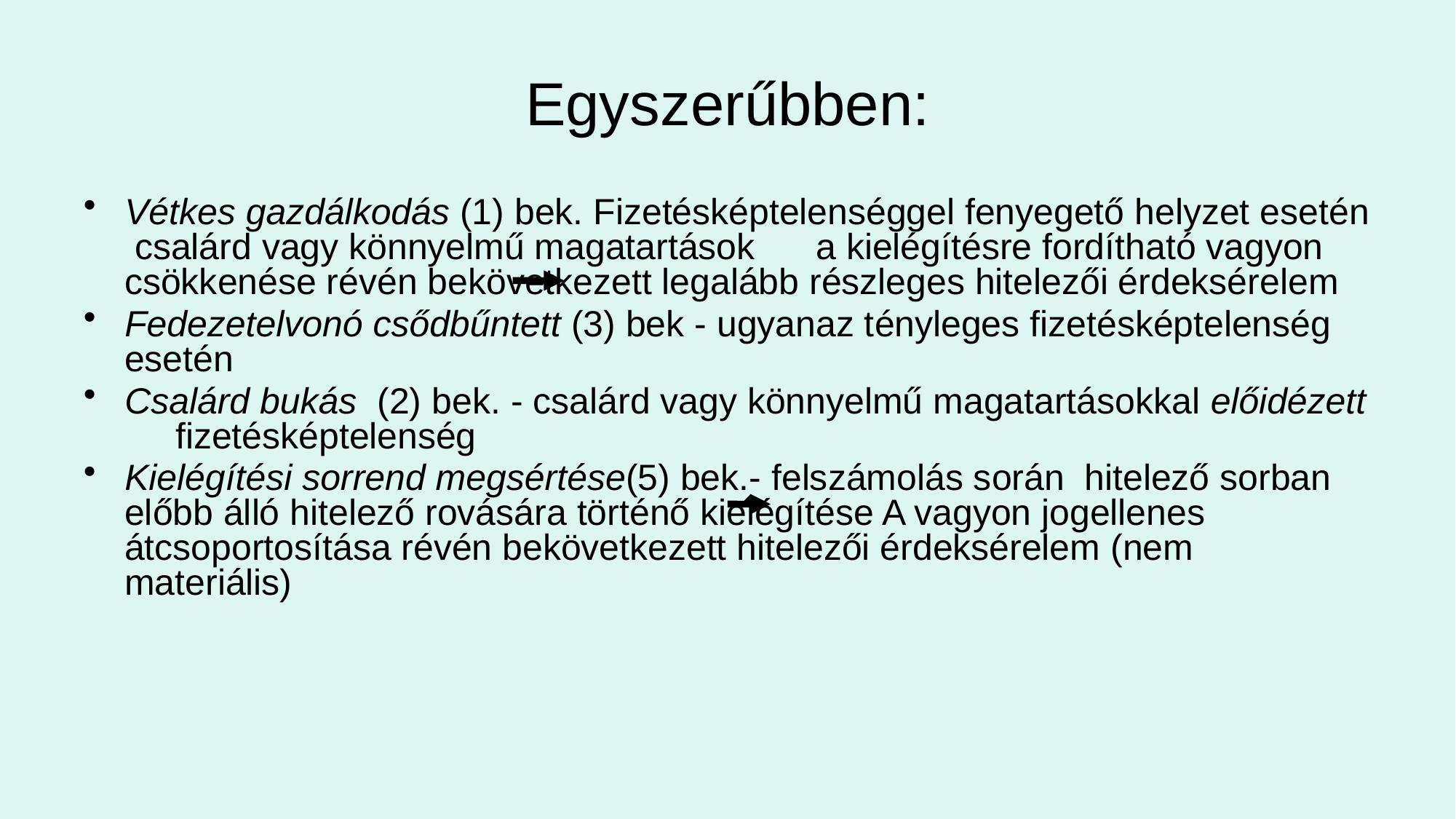

Egyszerűbben:
Vétkes gazdálkodás (1) bek. Fizetésképtelenséggel fenyegető helyzet esetén  csalárd vagy könnyelmű magatartások      a kielégítésre fordítható vagyon csökkenése révén bekövetkezett legalább részleges hitelezői érdeksérelem
Fedezetelvonó csődbűntett (3) bek - ugyanaz tényleges fizetésképtelenség esetén
Csalárd bukás  (2) bek. - csalárd vagy könnyelmű magatartásokkal előidézett      fizetésképtelenség
Kielégítési sorrend megsértése(5) bek.- felszámolás során  hitelező sorban előbb álló hitelező rovására történő kielégítése A vagyon jogellenes átcsoportosítása révén bekövetkezett hitelezői érdeksérelem (nem materiális)